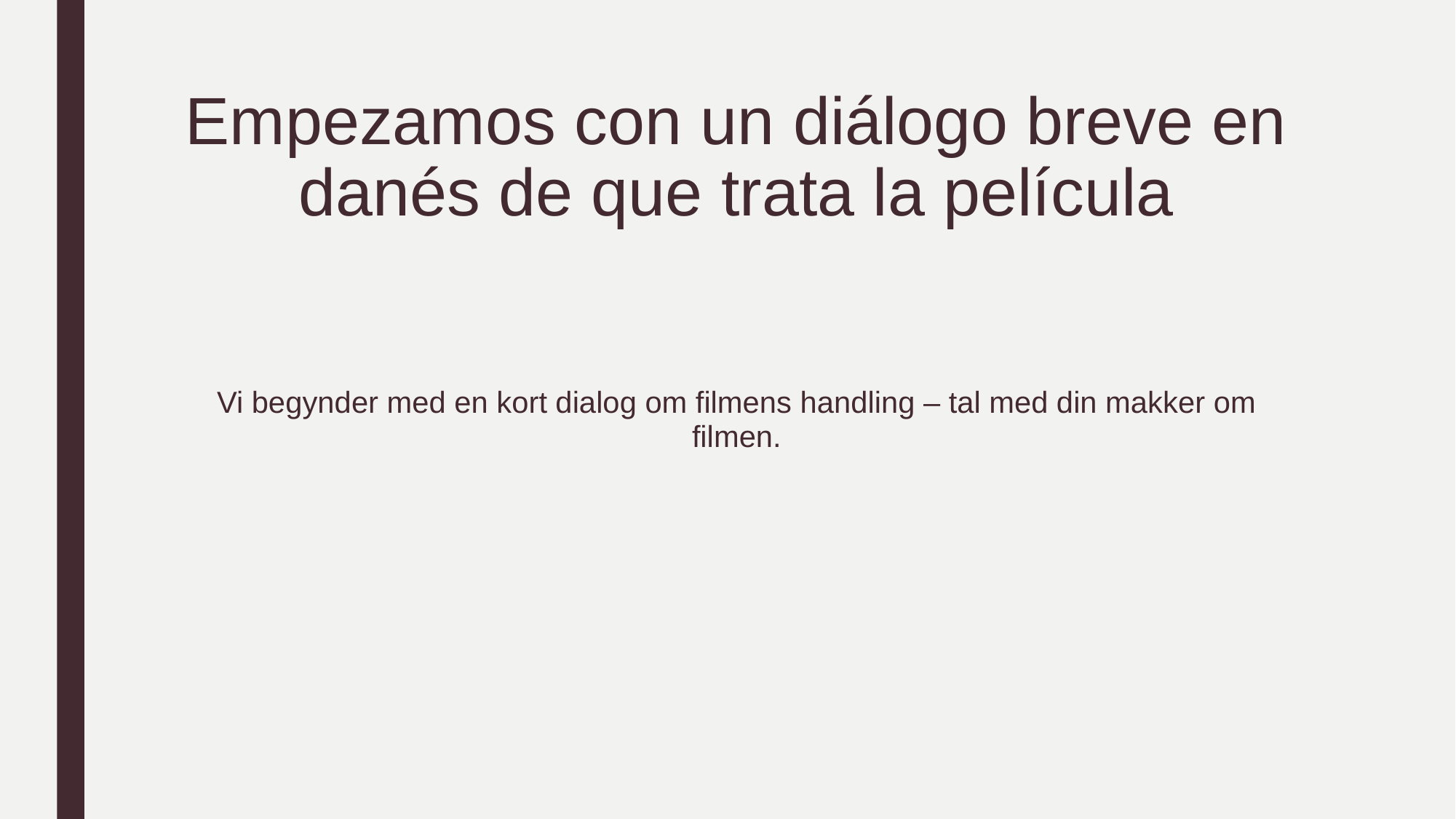

# Empezamos con un diálogo breve en danés de que trata la película

Vi begynder med en kort dialog om filmens handling – tal med din makker om filmen.